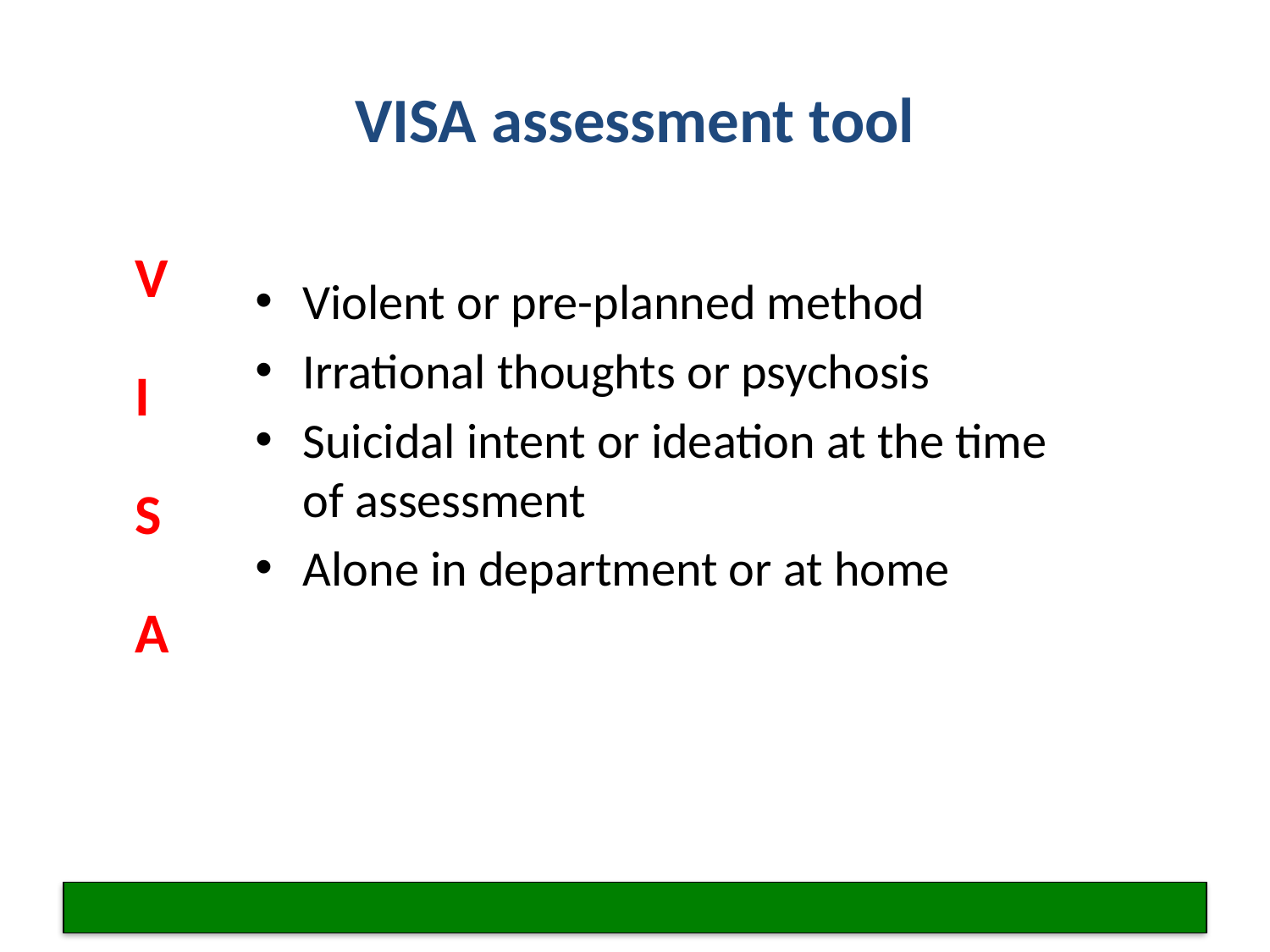

# VISA assessment tool
V

I

S

A
Violent or pre-planned method
Irrational thoughts or psychosis
Suicidal intent or ideation at the time of assessment
Alone in department or at home